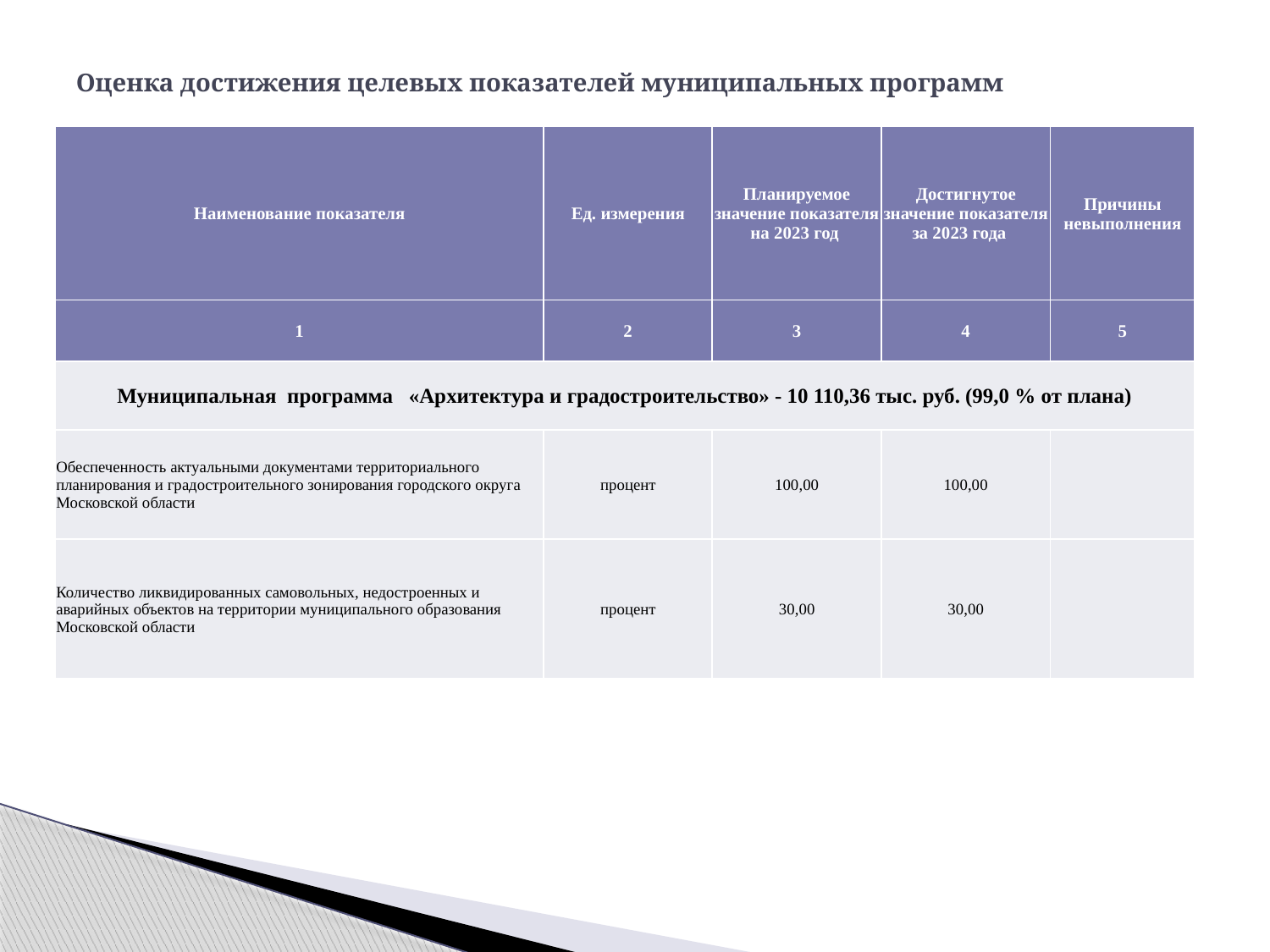

# Оценка достижения целевых показателей муниципальных программ
| Наименование показателя | Ед. измерения | Планируемое значение показателя на 2023 год | Достигнутое значение показателя за 2023 года | Причины невыполнения |
| --- | --- | --- | --- | --- |
| 1 | 2 | 3 | 4 | 5 |
| Муниципальная программа «Архитектура и градостроительство» - 10 110,36 тыс. руб. (99,0 % от плана) |  |  |  |  |
| Обеспеченность актуальными документами территориального планирования и градостроительного зонирования городского округа Московской области | процент | 100,00 | 100,00 |  |
| Количество ликвидированных самовольных, недостроенных и аварийных объектов на территории муниципального образования Московской области | процент | 30,00 | 30,00 |  |